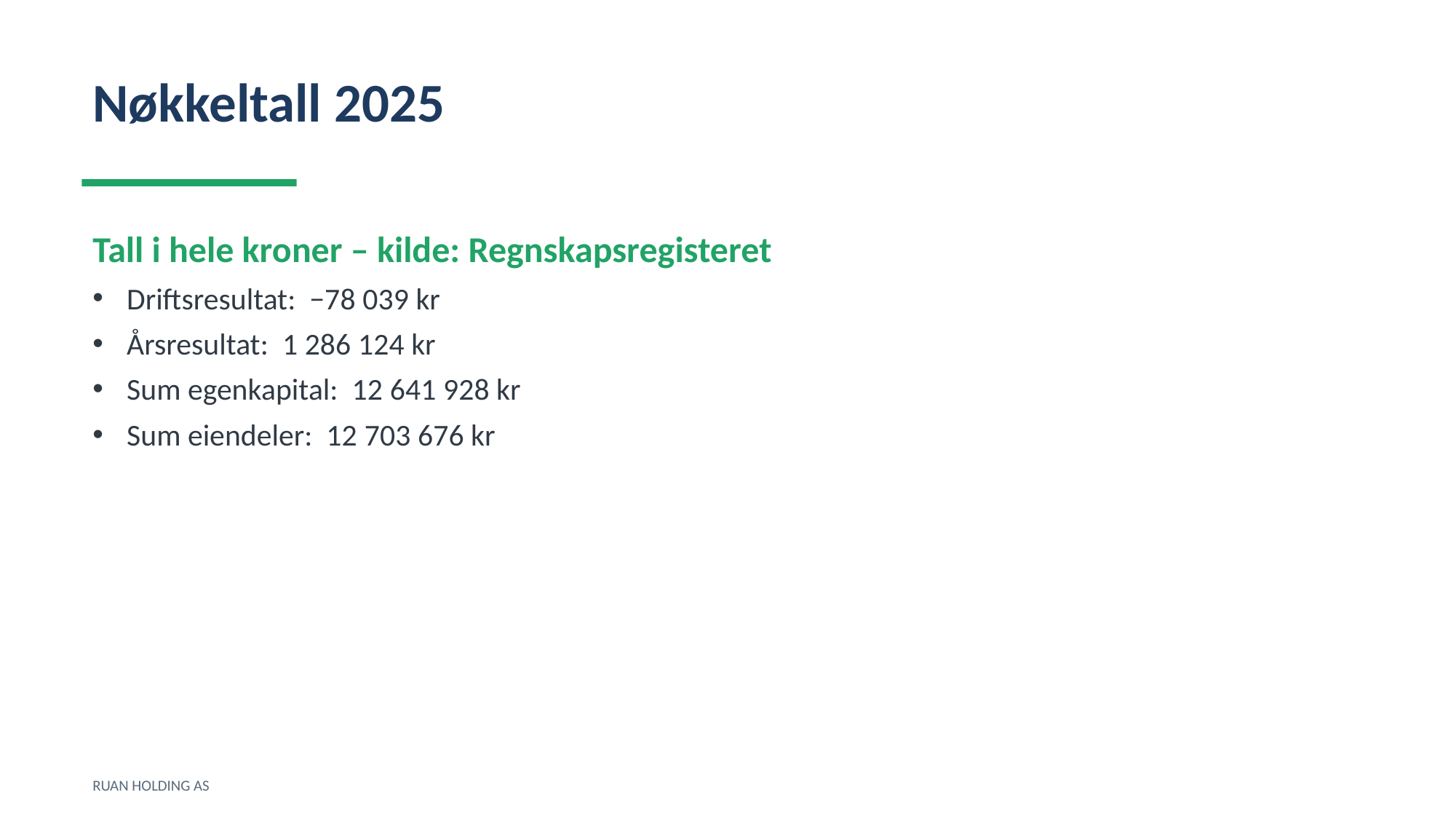

Nøkkeltall 2025

Tall i hele kroner – kilde: Regnskapsregisteret
Driftsresultat:  −78 039 kr
Årsresultat:  1 286 124 kr
Sum egenkapital:  12 641 928 kr
Sum eiendeler:  12 703 676 kr
RUAN HOLDING AS